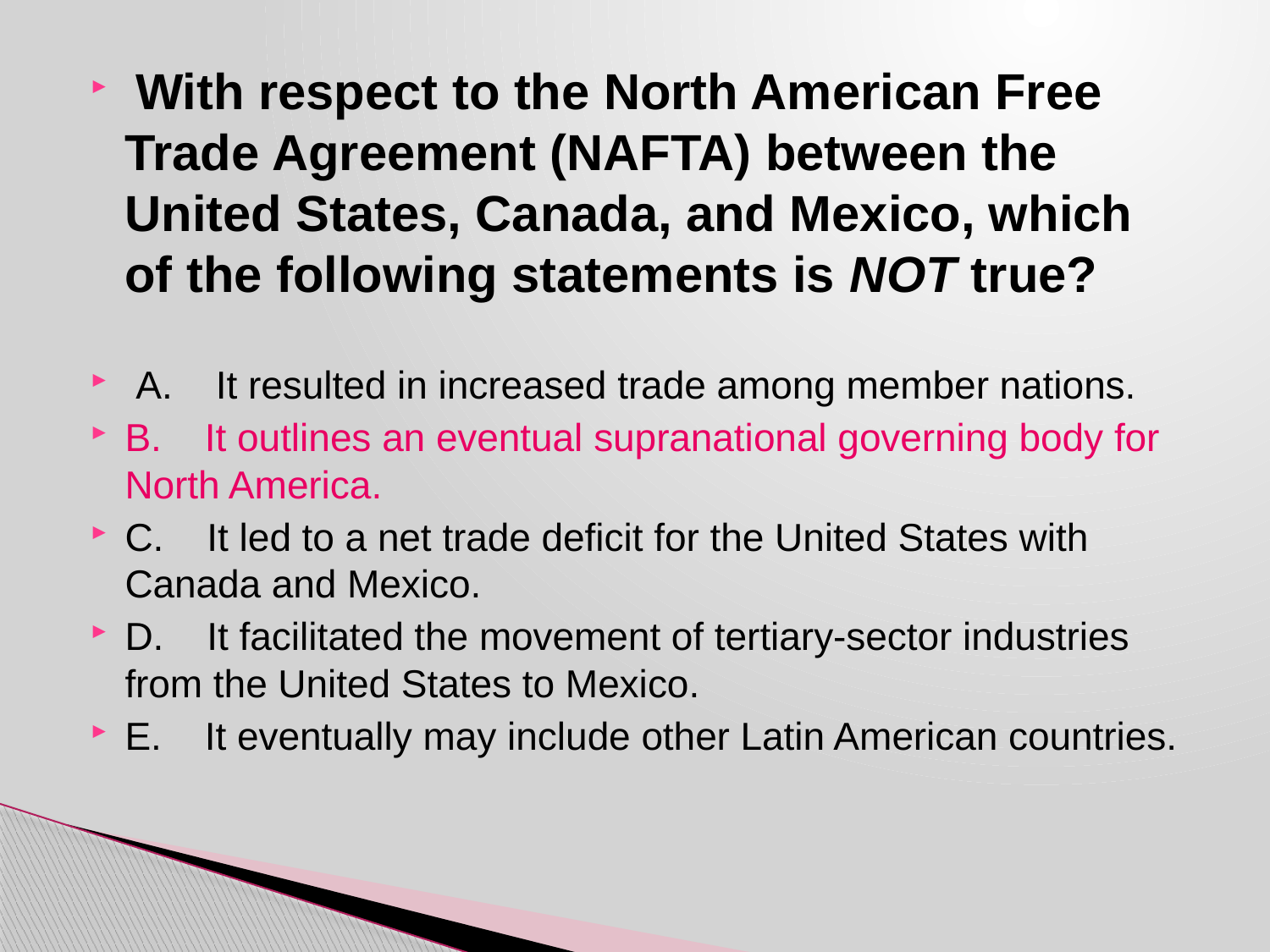

With respect to the North American Free Trade Agreement (NAFTA) between the United States, Canada, and Mexico, which of the following statements is NOT true?

 A.    It resulted in increased trade among member nations.
B.    It outlines an eventual supranational governing body for North America.
C.    It led to a net trade deficit for the United States with Canada and Mexico.
D.    It facilitated the movement of tertiary-sector industries from the United States to Mexico.
E.    It eventually may include other Latin American countries.